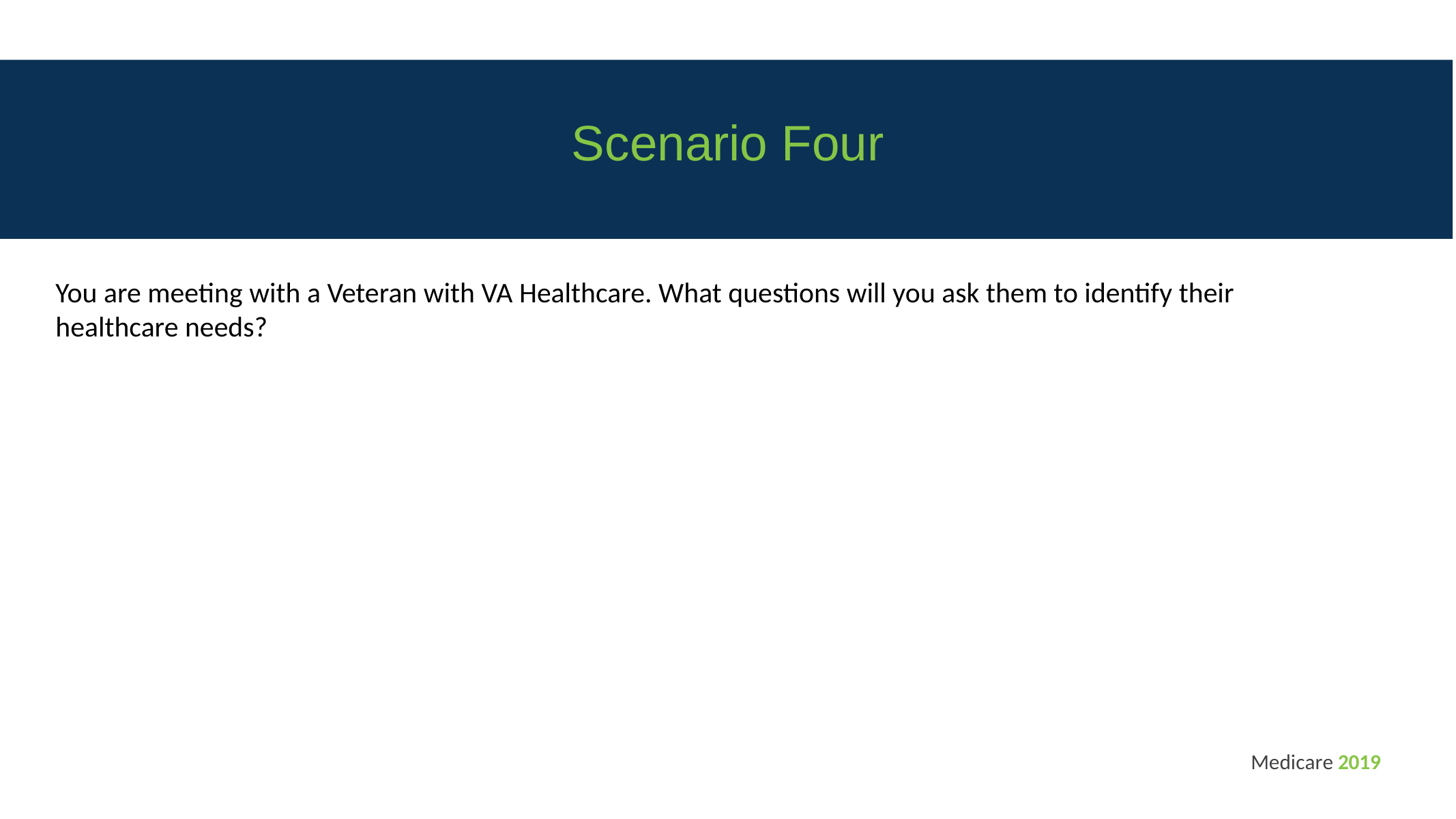

# Scenario Four
You are meeting with a Veteran with VA Healthcare. What questions will you ask them to identify their healthcare needs?
Medicare 2019